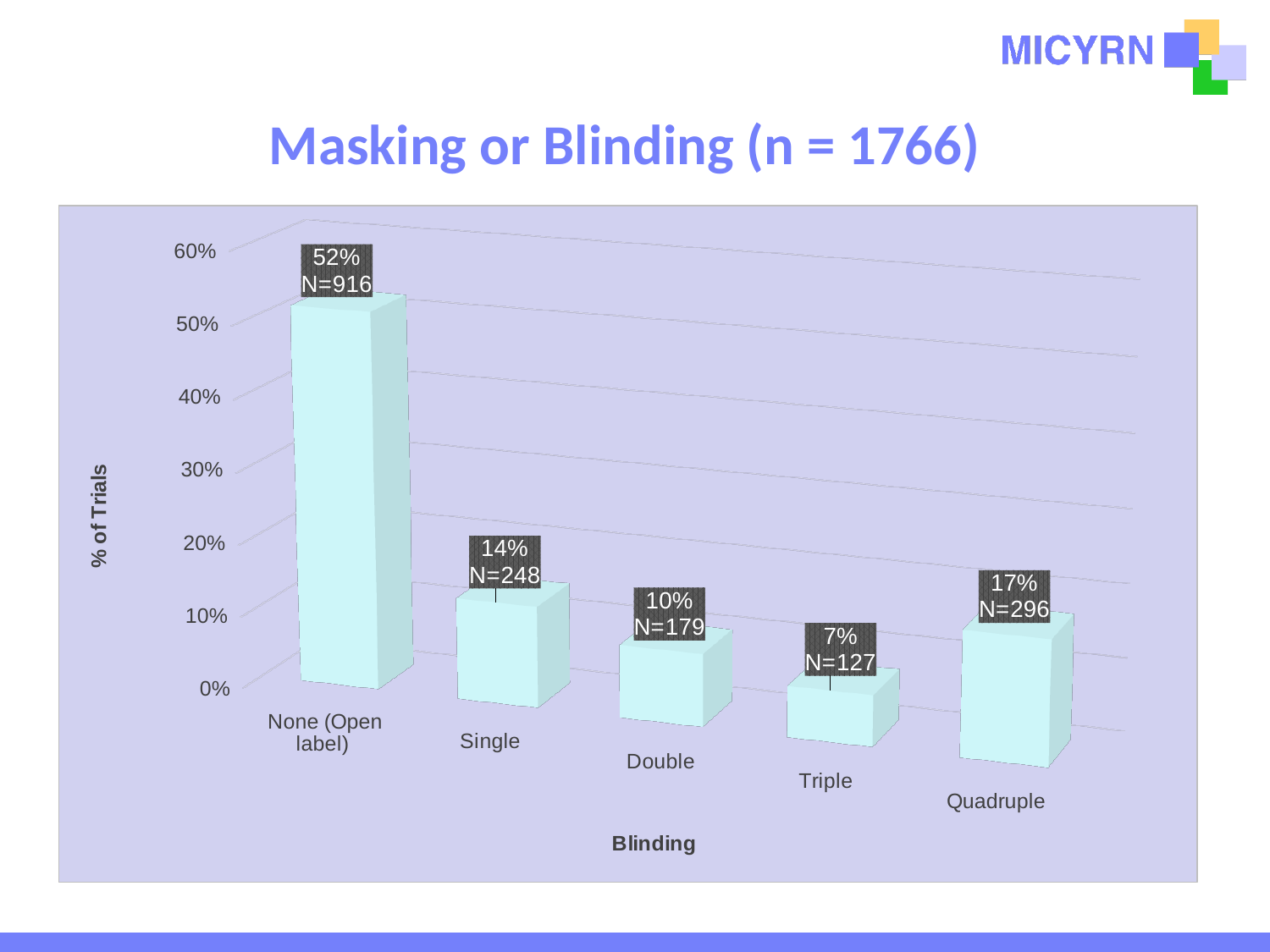

# Masking or Blinding (n = 1766)

[unsupported chart]